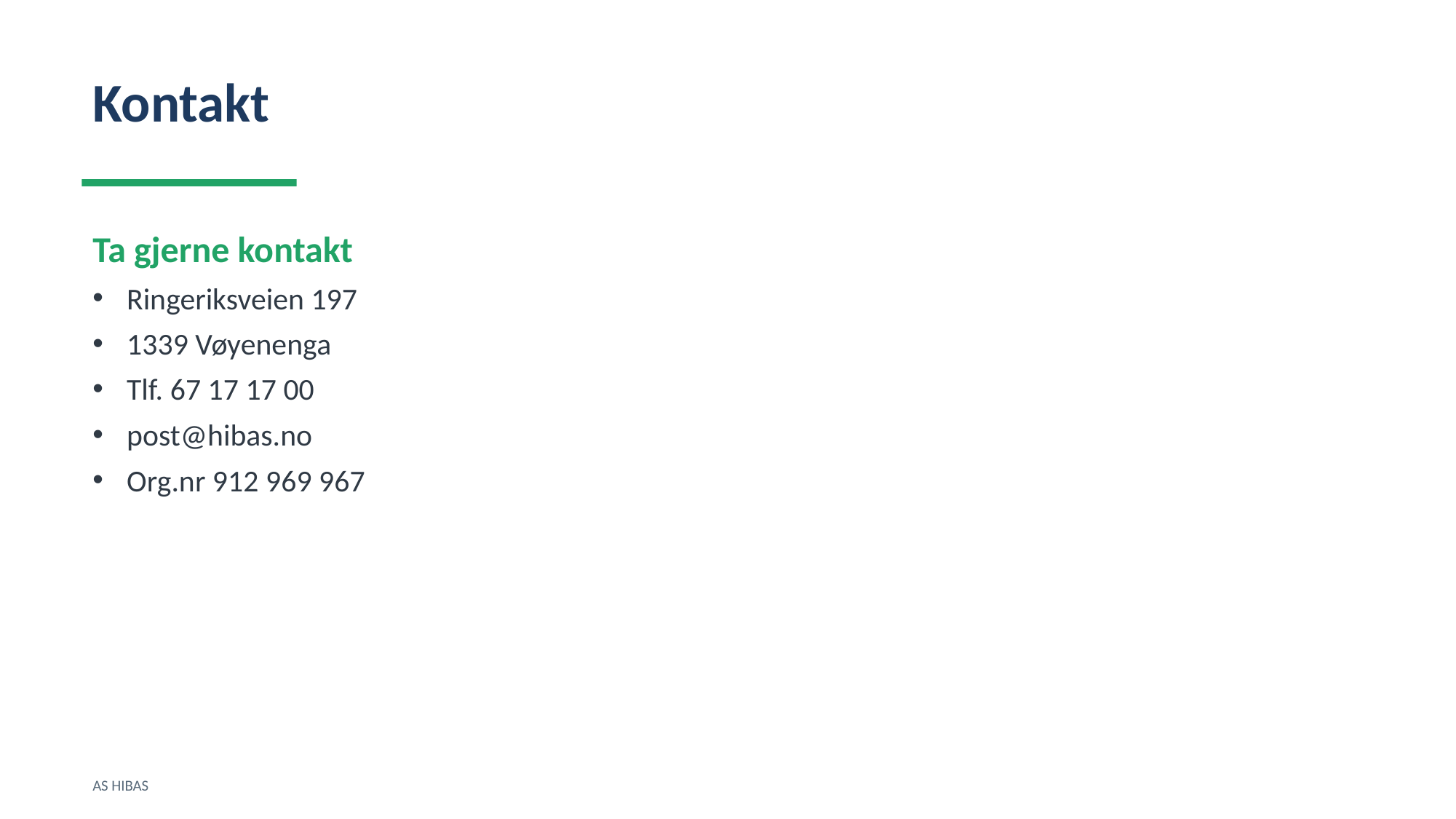

Kontakt

Ta gjerne kontakt
Ringeriksveien 197
1339 Vøyenenga
Tlf. 67 17 17 00
post@hibas.no
Org.nr 912 969 967
AS HIBAS